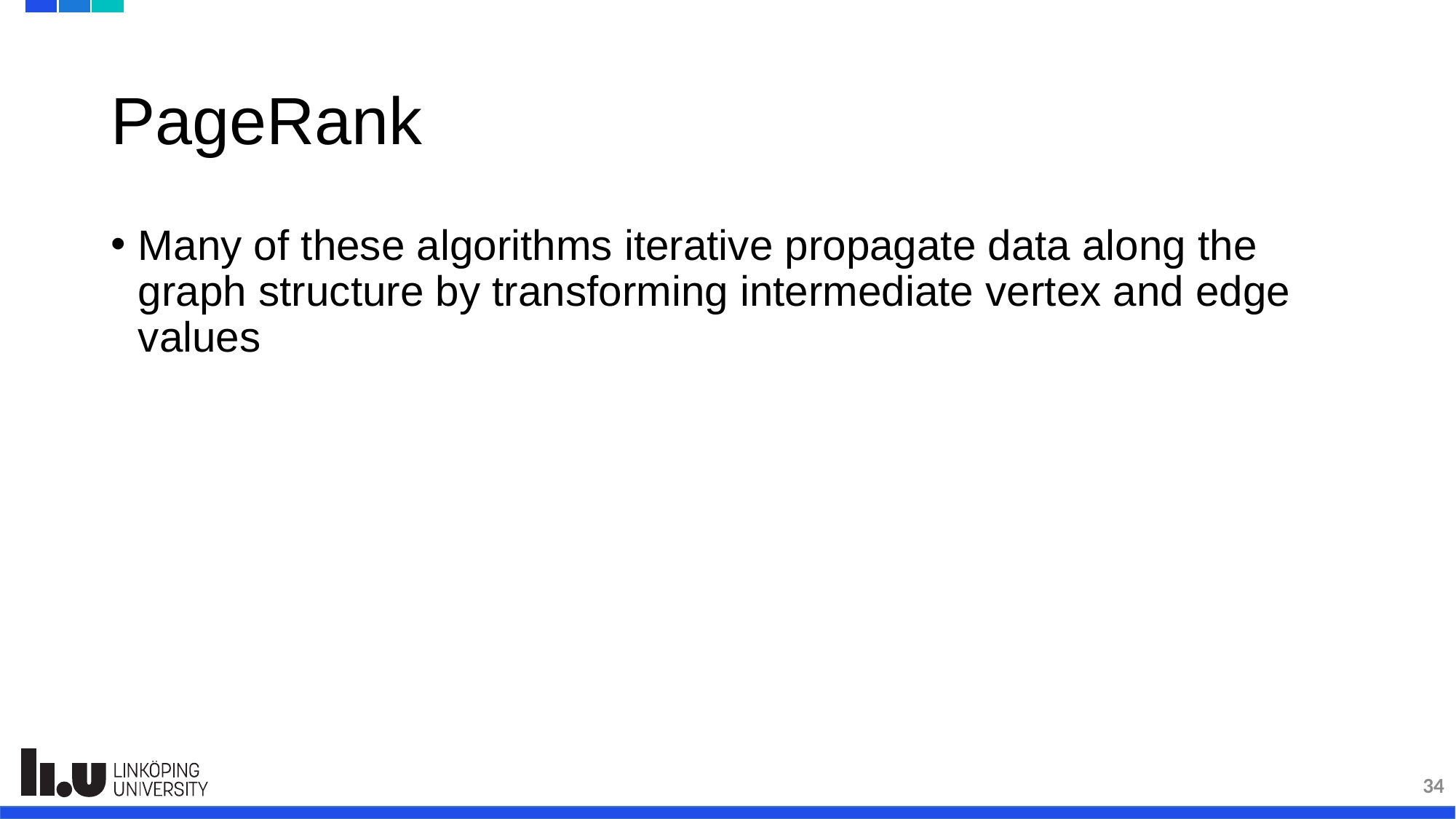

# PageRank
Many of these algorithms iterative propagate data along the graph structure by transforming intermediate vertex and edge values
34